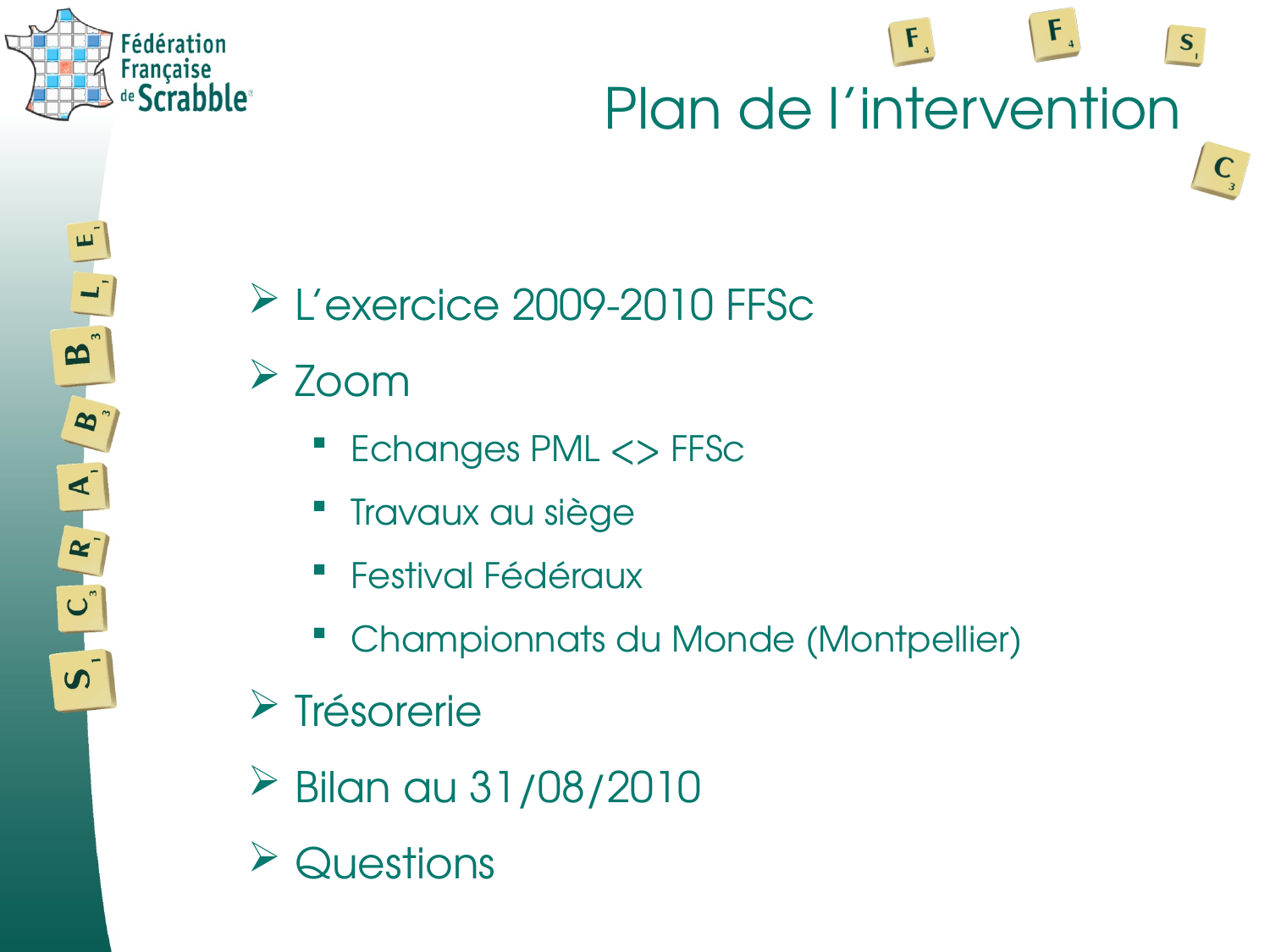

# Plan de l’intervention
L’exercice 2009-2010 FFSc
Zoom
Echanges PML <> FFSc
Travaux au siège
Festival Fédéraux
Championnats du Monde (Montpellier)
Trésorerie
Bilan au 31/08/2010
Questions